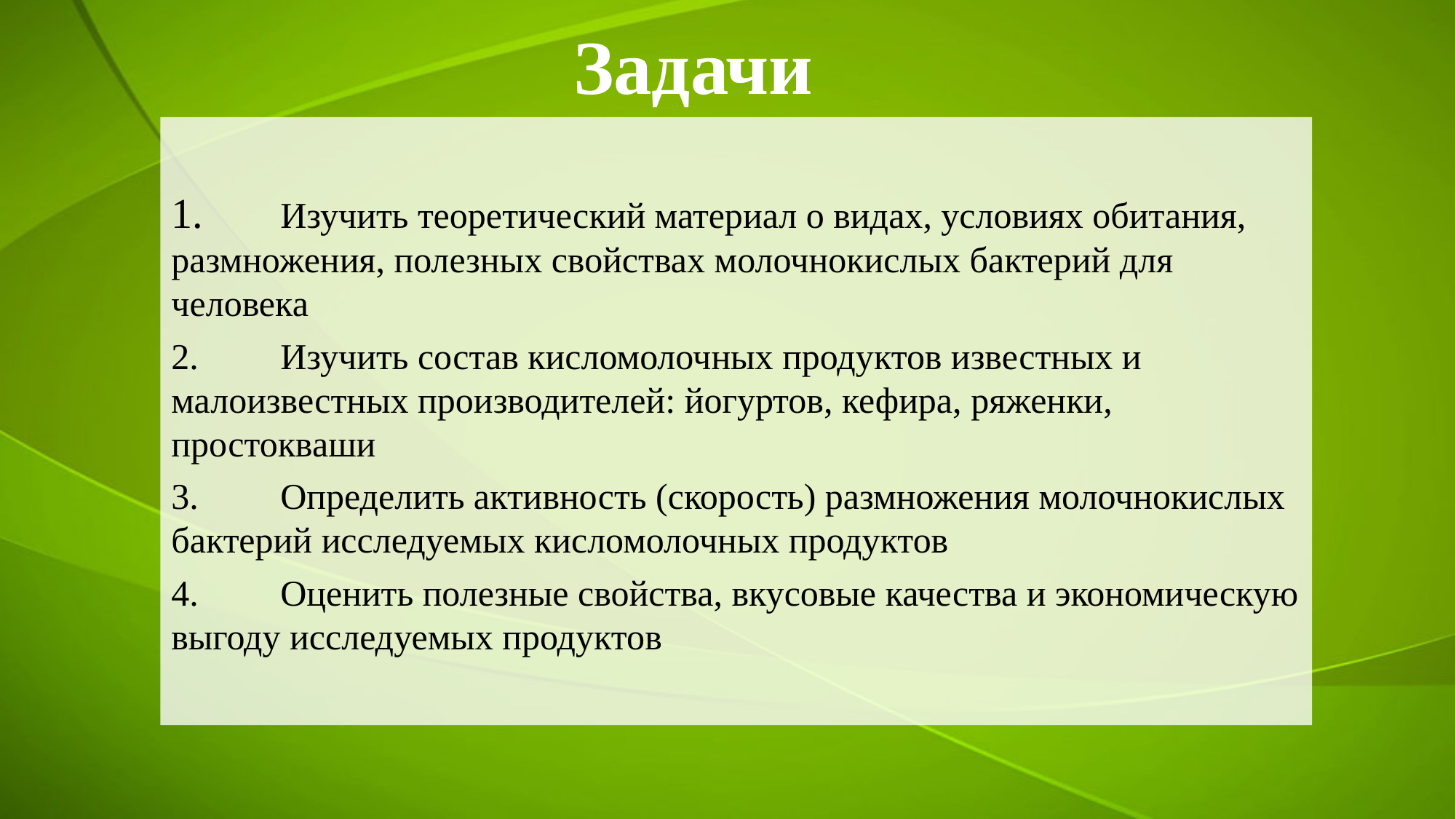

# Задачи
1.	Изучить теоретический материал о видах, условиях обитания, размножения, полезных свойствах молочнокислых бактерий для человека
2.	Изучить состав кисломолочных продуктов известных и малоизвестных производителей: йогуртов, кефира, ряженки, простокваши
3.	Определить активность (скорость) размножения молочнокислых бактерий исследуемых кисломолочных продуктов
4.	Оценить полезные свойства, вкусовые качества и экономическую выгоду исследуемых продуктов